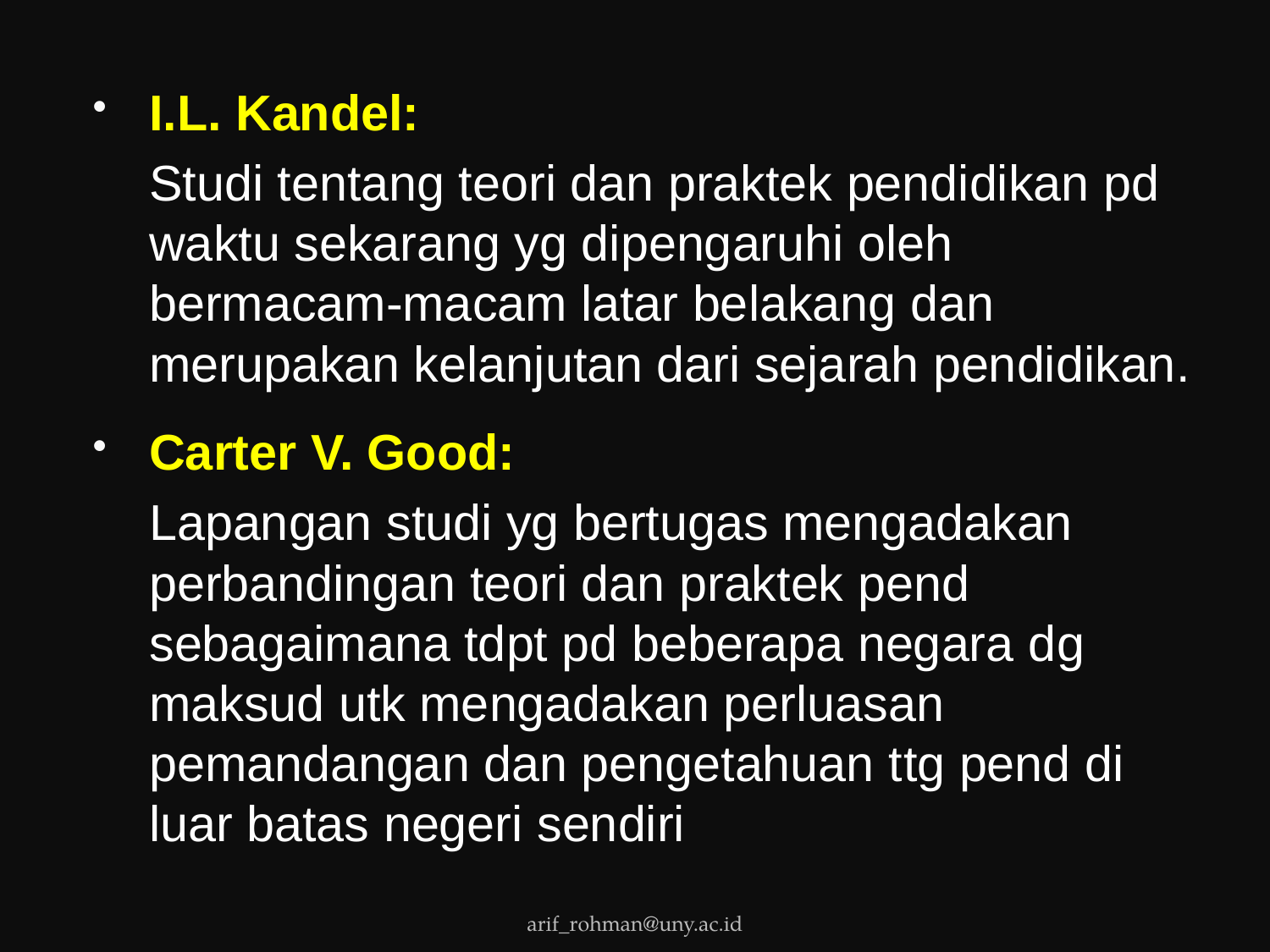

I.L. Kandel:
	Studi tentang teori dan praktek pendidikan pd waktu sekarang yg dipengaruhi oleh bermacam-macam latar belakang dan merupakan kelanjutan dari sejarah pendidikan.
Carter V. Good:
	Lapangan studi yg bertugas mengadakan perbandingan teori dan praktek pend sebagaimana tdpt pd beberapa negara dg maksud utk mengadakan perluasan pemandangan dan pengetahuan ttg pend di luar batas negeri sendiri
arif_rohman@uny.ac.id